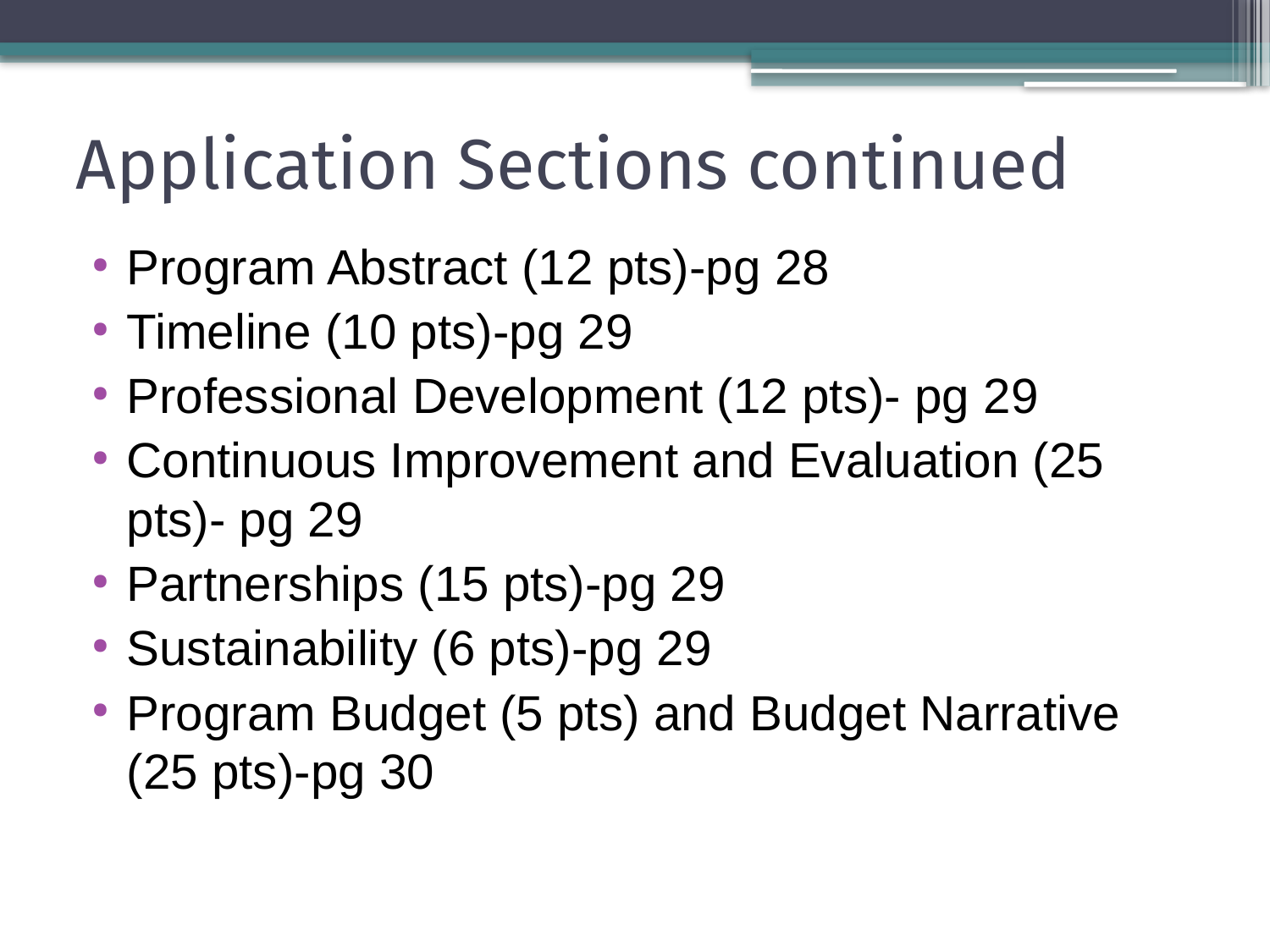

# Application Sections continued
Program Abstract (12 pts)-pg 28
Timeline (10 pts)-pg 29
Professional Development (12 pts)- pg 29
Continuous Improvement and Evaluation (25 pts)- pg 29
Partnerships (15 pts)-pg 29
Sustainability (6 pts)-pg 29
Program Budget (5 pts) and Budget Narrative (25 pts)-pg 30